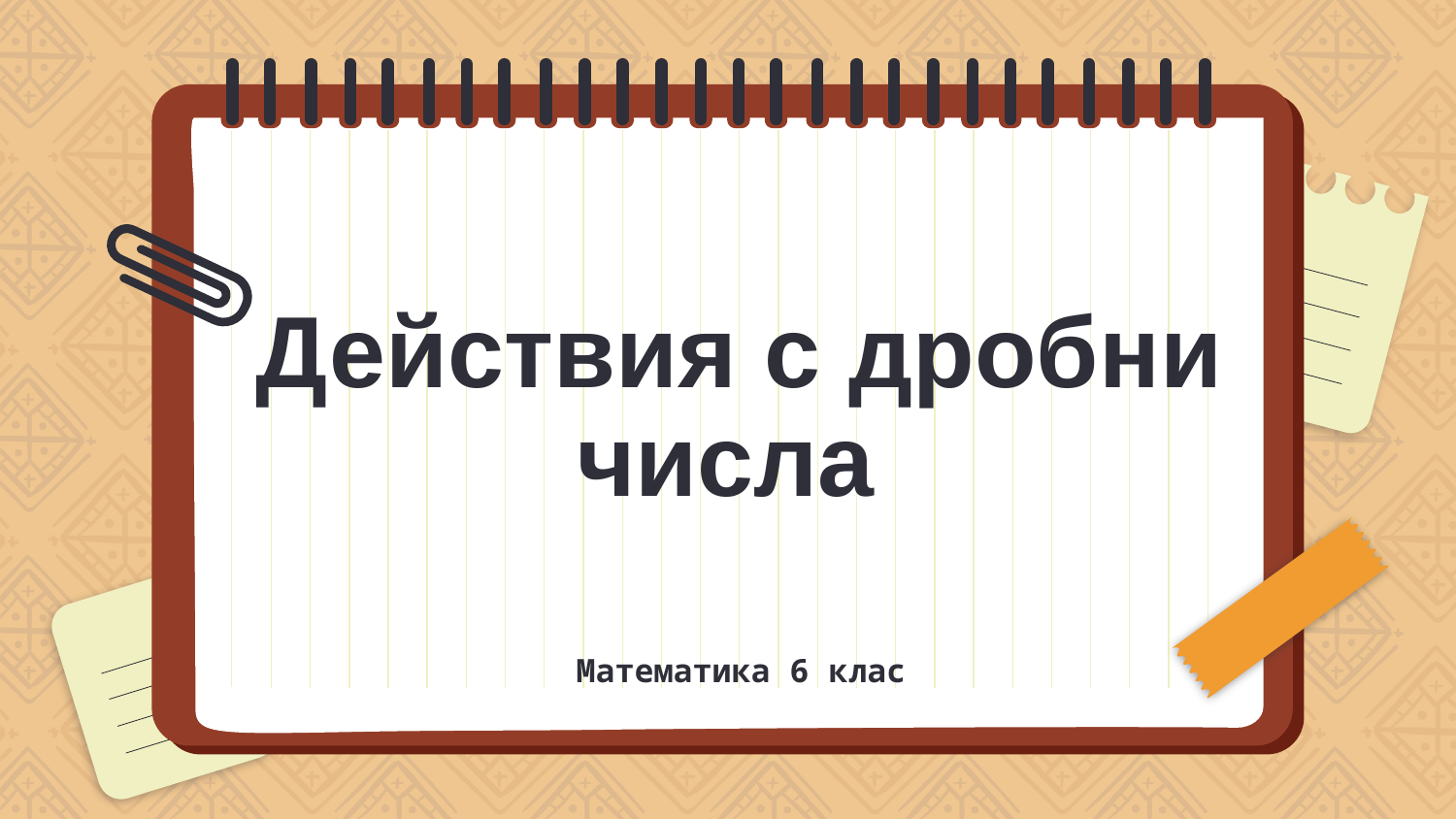

# Действия с дробни числа

Математика 6 клас